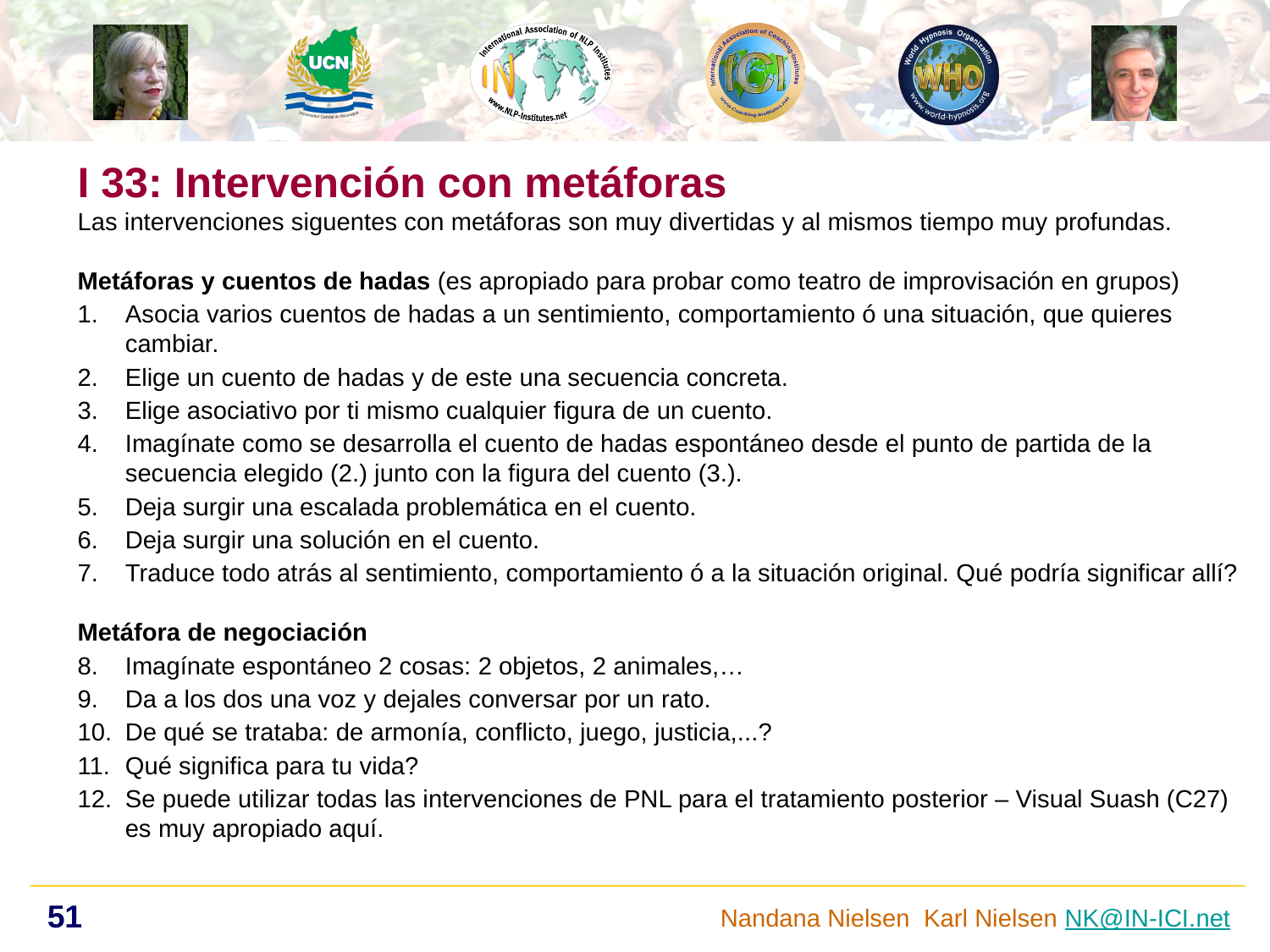

I 33: Intervención con metáforas
Las intervenciones siguentes con metáforas son muy divertidas y al mismos tiempo muy profundas.

Metáforas y cuentos de hadas (es apropiado para probar como teatro de improvisación en grupos)
Asocia varios cuentos de hadas a un sentimiento, comportamiento ó una situación, que quieres cambiar.
Elige un cuento de hadas y de este una secuencia concreta.
Elige asociativo por ti mismo cualquier figura de un cuento.
Imagínate como se desarrolla el cuento de hadas espontáneo desde el punto de partida de la secuencia elegido (2.) junto con la figura del cuento (3.).
Deja surgir una escalada problemática en el cuento.
Deja surgir una solución en el cuento.
Traduce todo atrás al sentimiento, comportamiento ó a la situación original. Qué podría significar allí?

Metáfora de negociación
Imagínate espontáneo 2 cosas: 2 objetos, 2 animales,…
Da a los dos una voz y dejales conversar por un rato.
De qué se trataba: de armonía, conflicto, juego, justicia,...?
Qué significa para tu vida?
Se puede utilizar todas las intervenciones de PNL para el tratamiento posterior – Visual Suash (C27) es muy apropiado aquí.